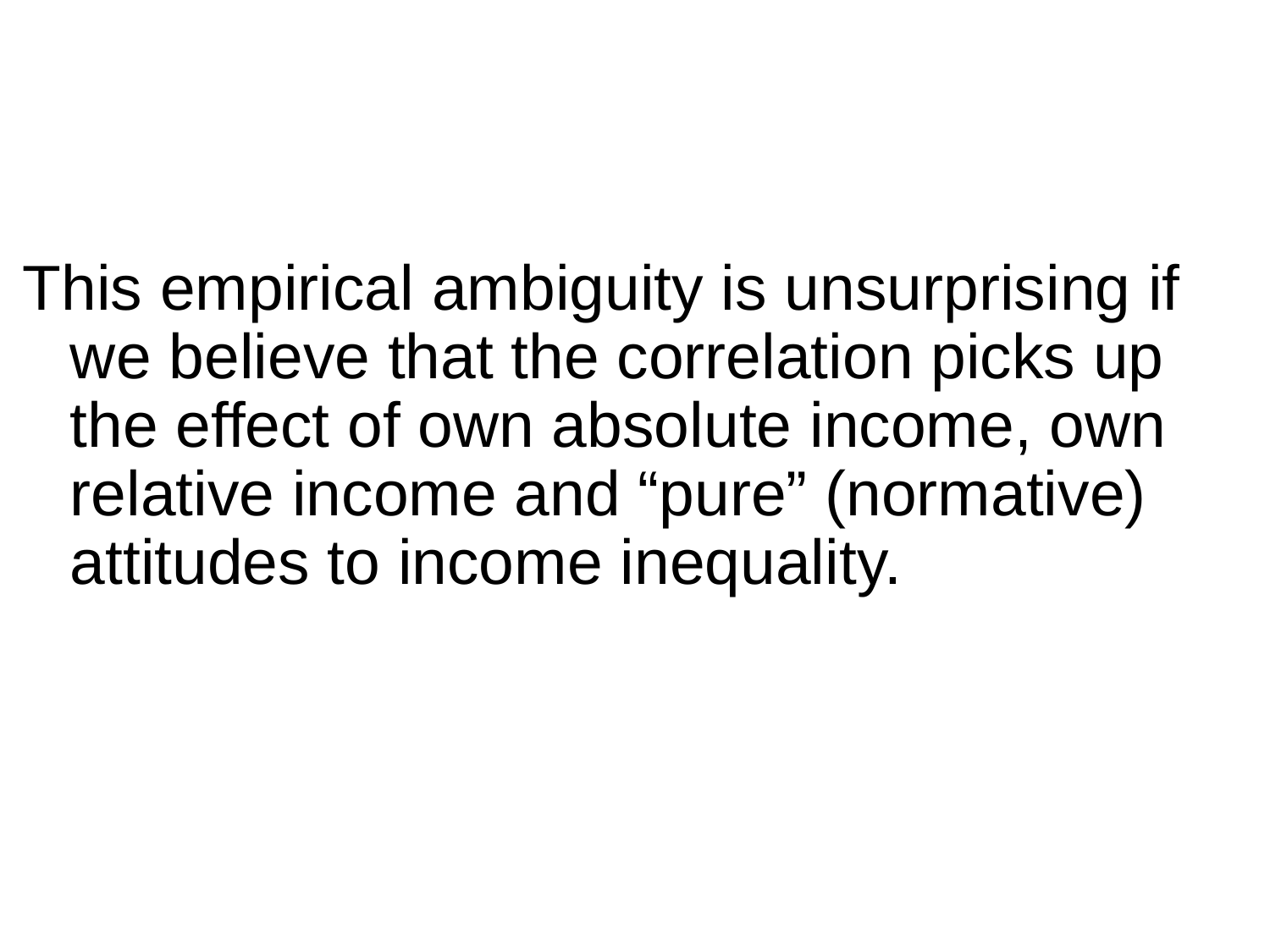

This empirical ambiguity is unsurprising if we believe that the correlation picks up the effect of own absolute income, own relative income and “pure” (normative) attitudes to income inequality.